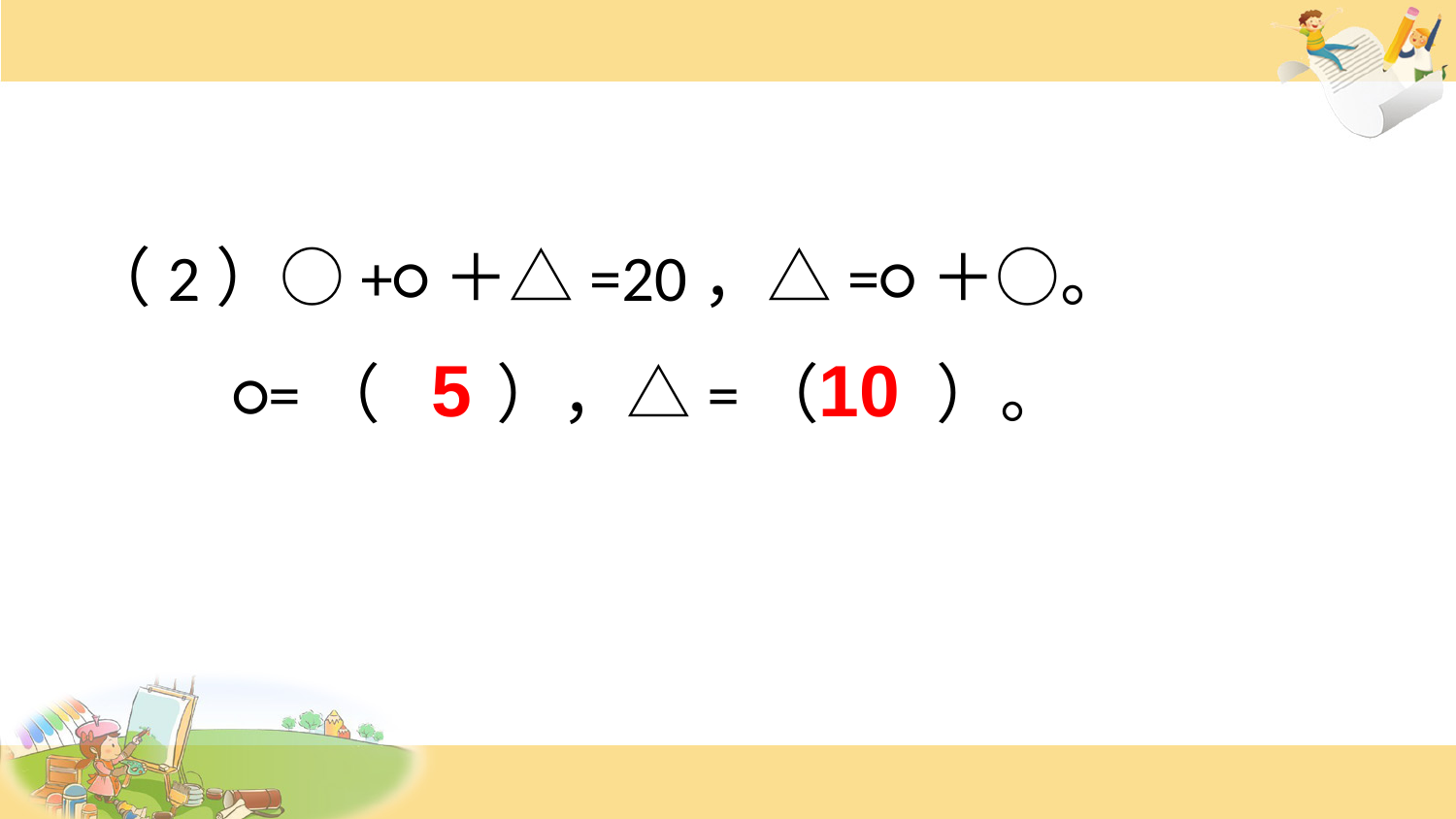

#
（2）○+○＋△=20，△=○＋○。
          ○=（        ），△=（        ）。
5
10